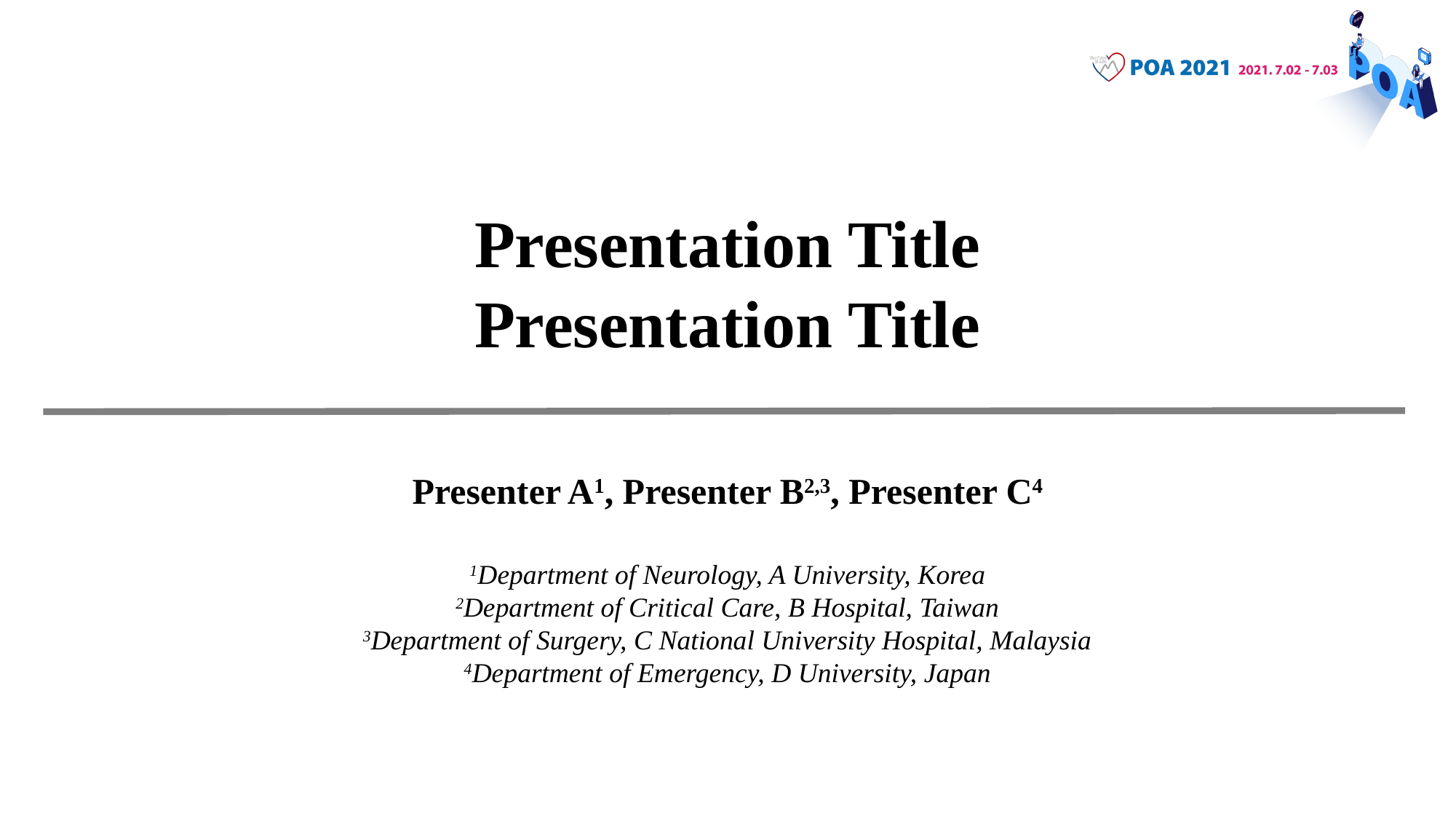

Presentation Title
Presentation Title
Presenter A1, Presenter B2,3, Presenter C4
1Department of Neurology, A University, Korea
2Department of Critical Care, B Hospital, Taiwan
3Department of Surgery, C National University Hospital, Malaysia
4Department of Emergency, D University, Japan